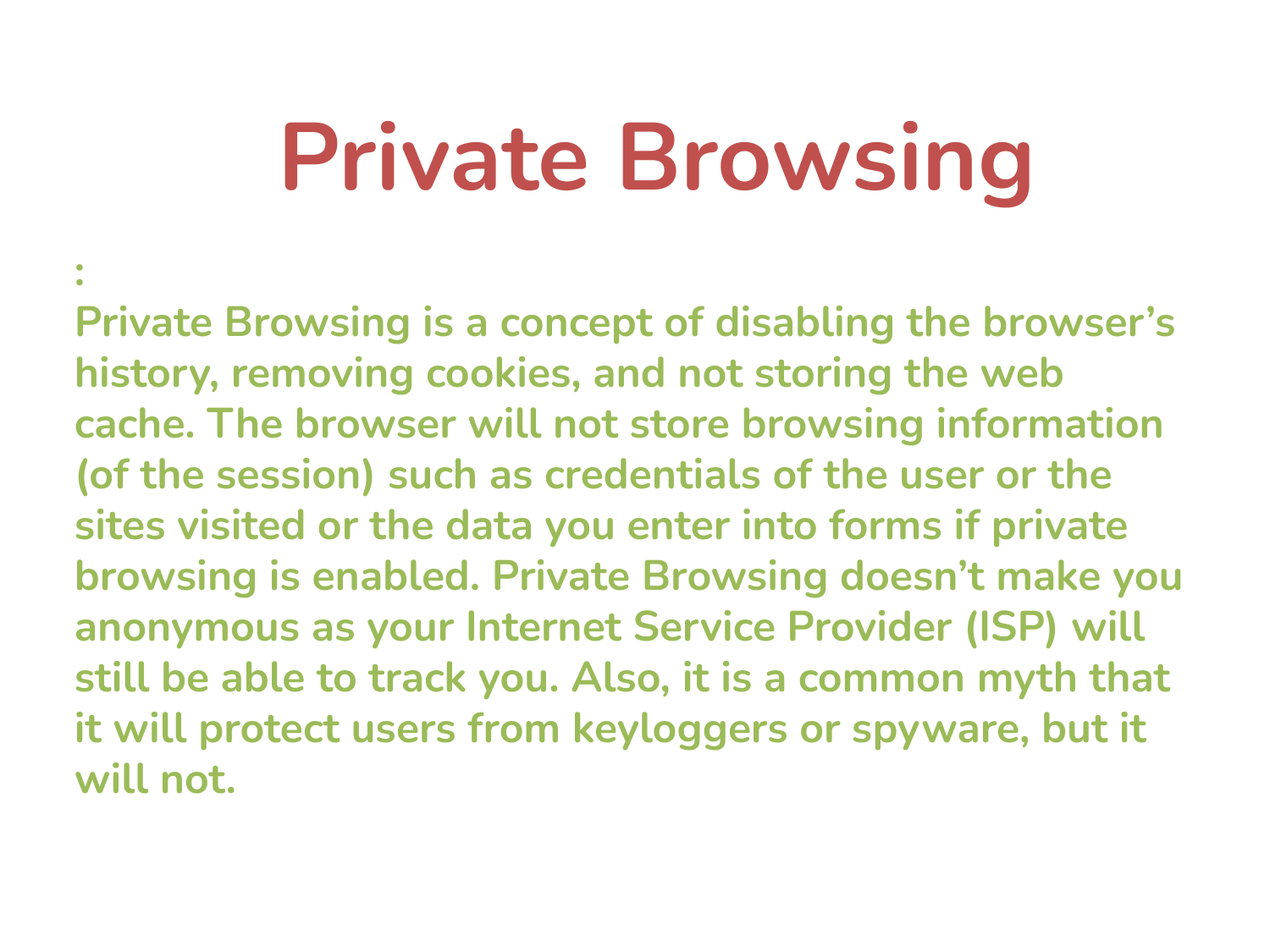

# Private Browsing
: 
Private Browsing is a concept of disabling the browser’s history, removing cookies, and not storing the web cache. The browser will not store browsing information (of the session) such as credentials of the user or the sites visited or the data you enter into forms if private browsing is enabled. Private Browsing doesn’t make you anonymous as your Internet Service Provider (ISP) will still be able to track you. Also, it is a common myth that it will protect users from keyloggers or spyware, but it will not.